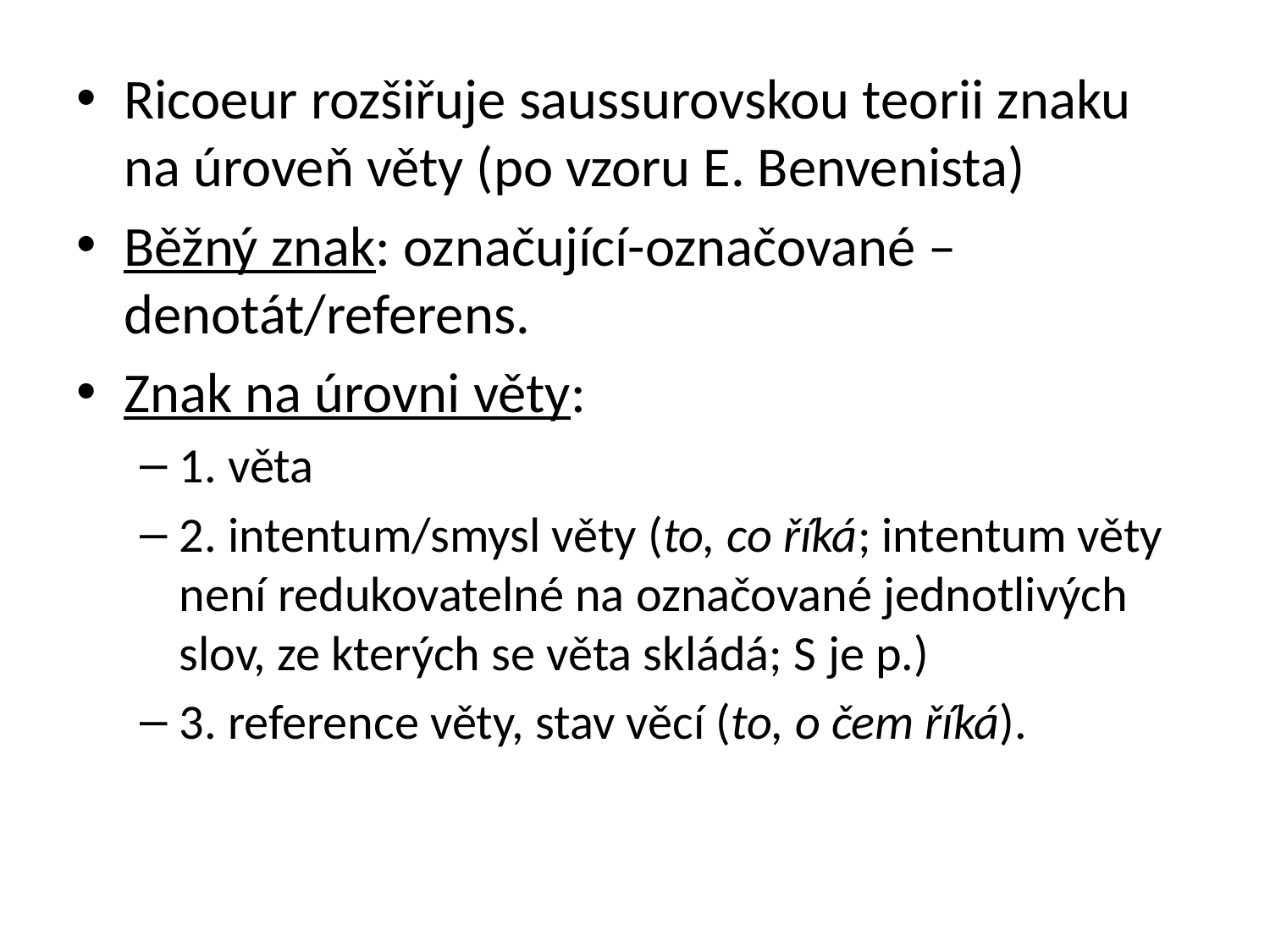

Ricoeur rozšiřuje saussurovskou teorii znaku na úroveň věty (po vzoru E. Benvenista)
Běžný znak: označující-označované – denotát/referens.
Znak na úrovni věty:
1. věta
2. intentum/smysl věty (to, co říká; intentum věty není redukovatelné na označované jednotlivých slov, ze kterých se věta skládá; S je p.)
3. reference věty, stav věcí (to, o čem říká).